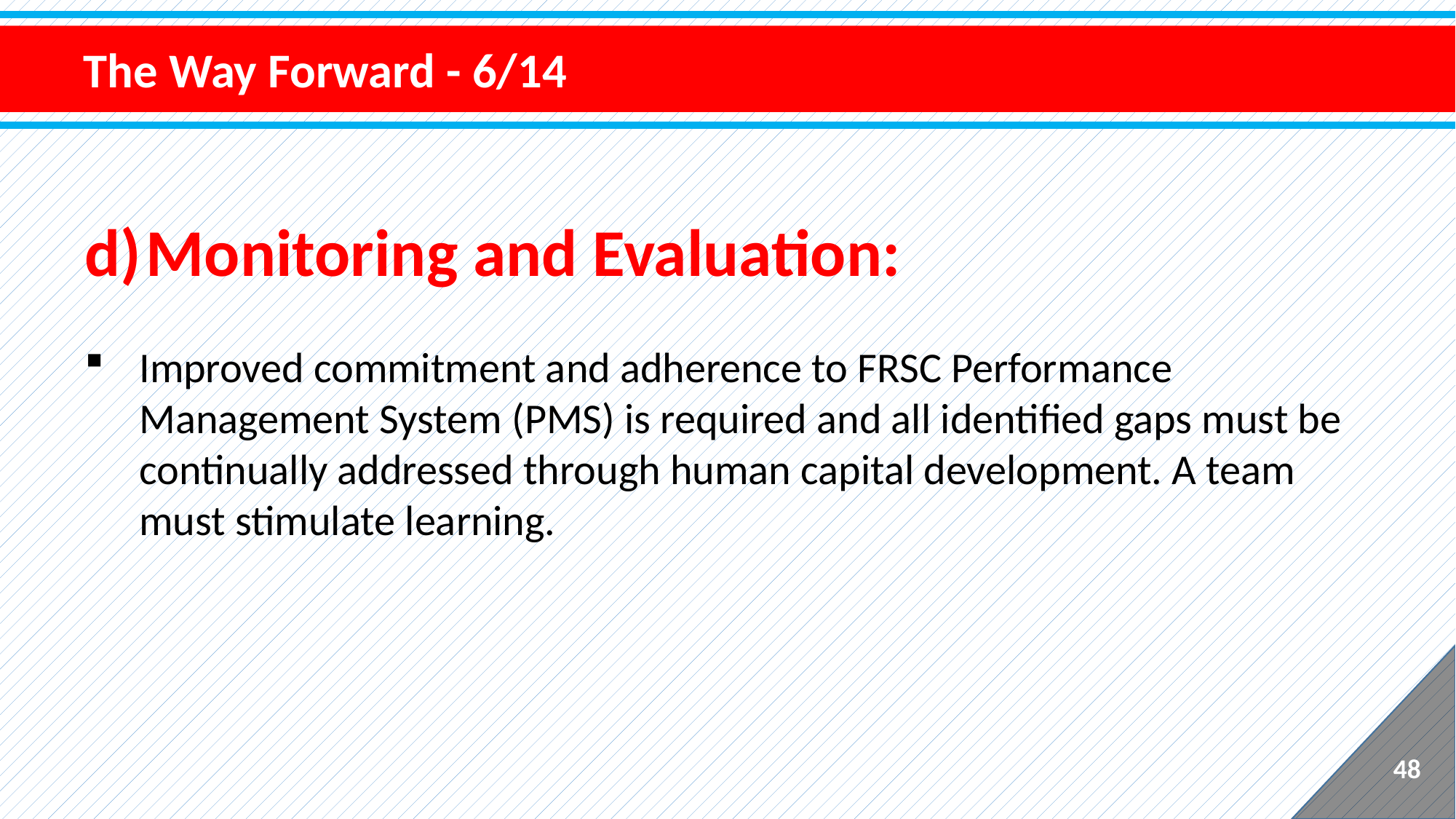

The Way Forward - 6/14
Monitoring and Evaluation:

Improved commitment and adherence to FRSC Performance Management System (PMS) is required and all identified gaps must be continually addressed through human capital development. A team must stimulate learning.

48